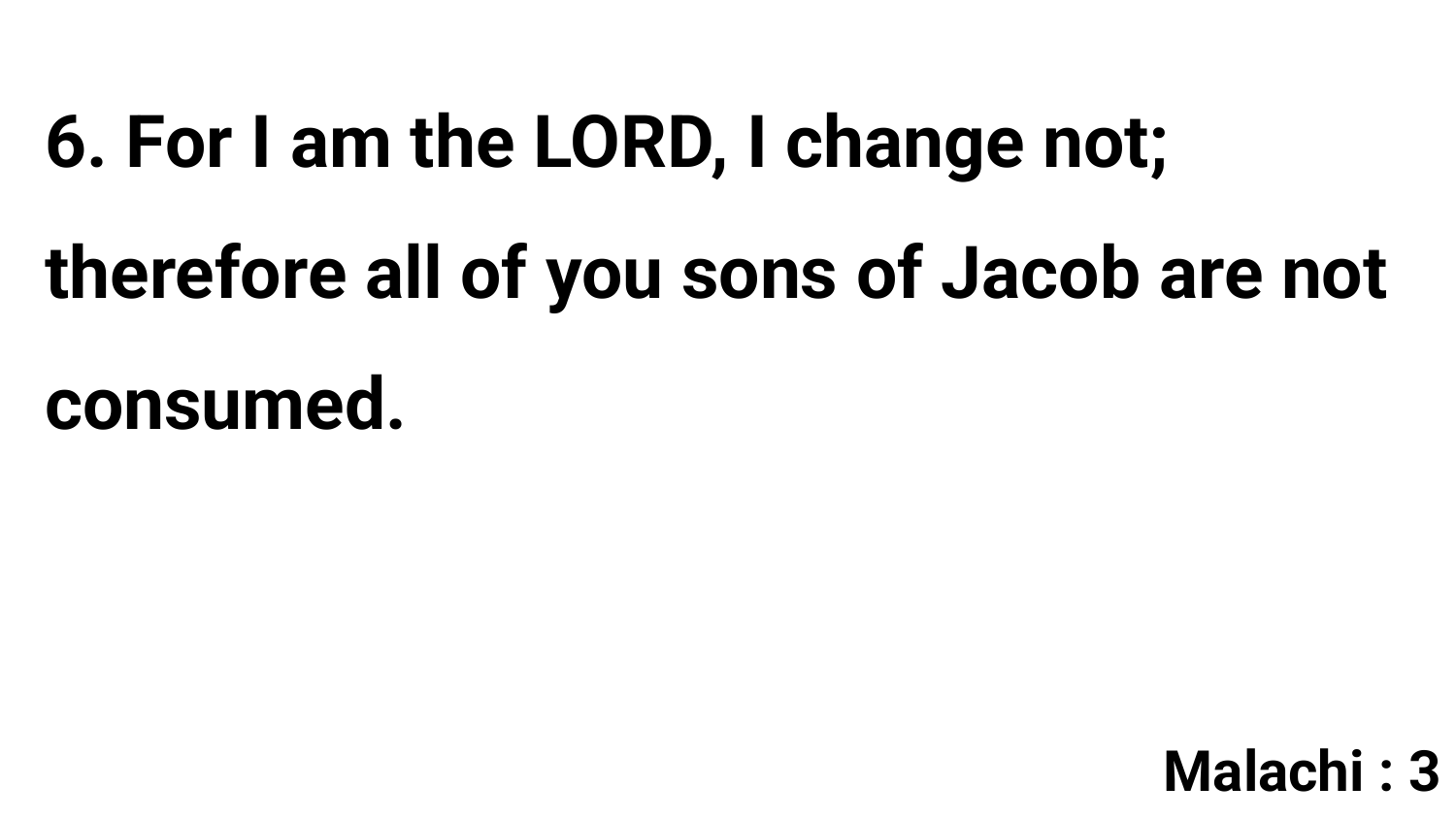

6. For I am the LORD, I change not; therefore all of you sons of Jacob are not consumed.
Malachi : 3